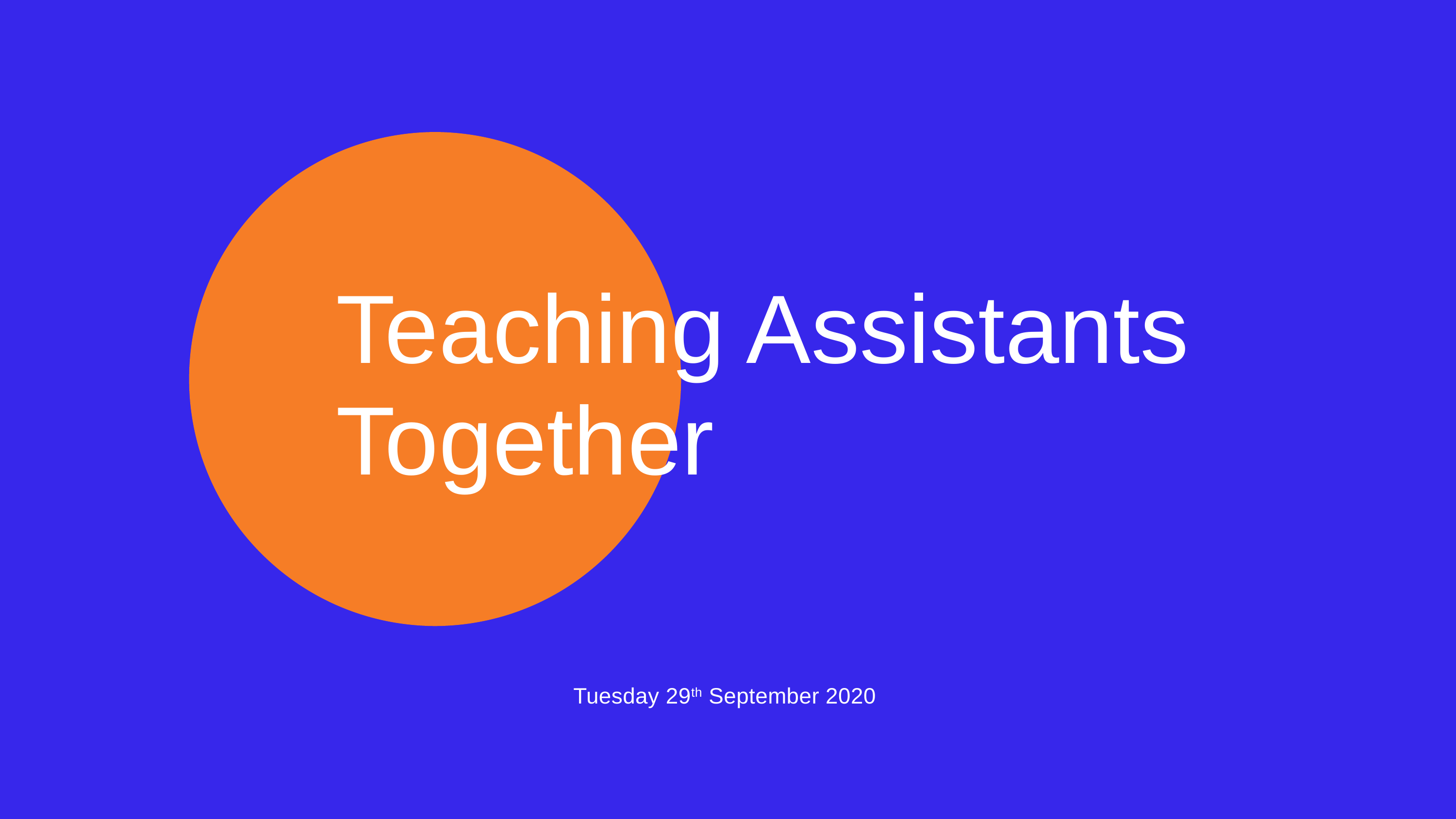

Teaching Assistants Together
Tuesday 29th September 2020